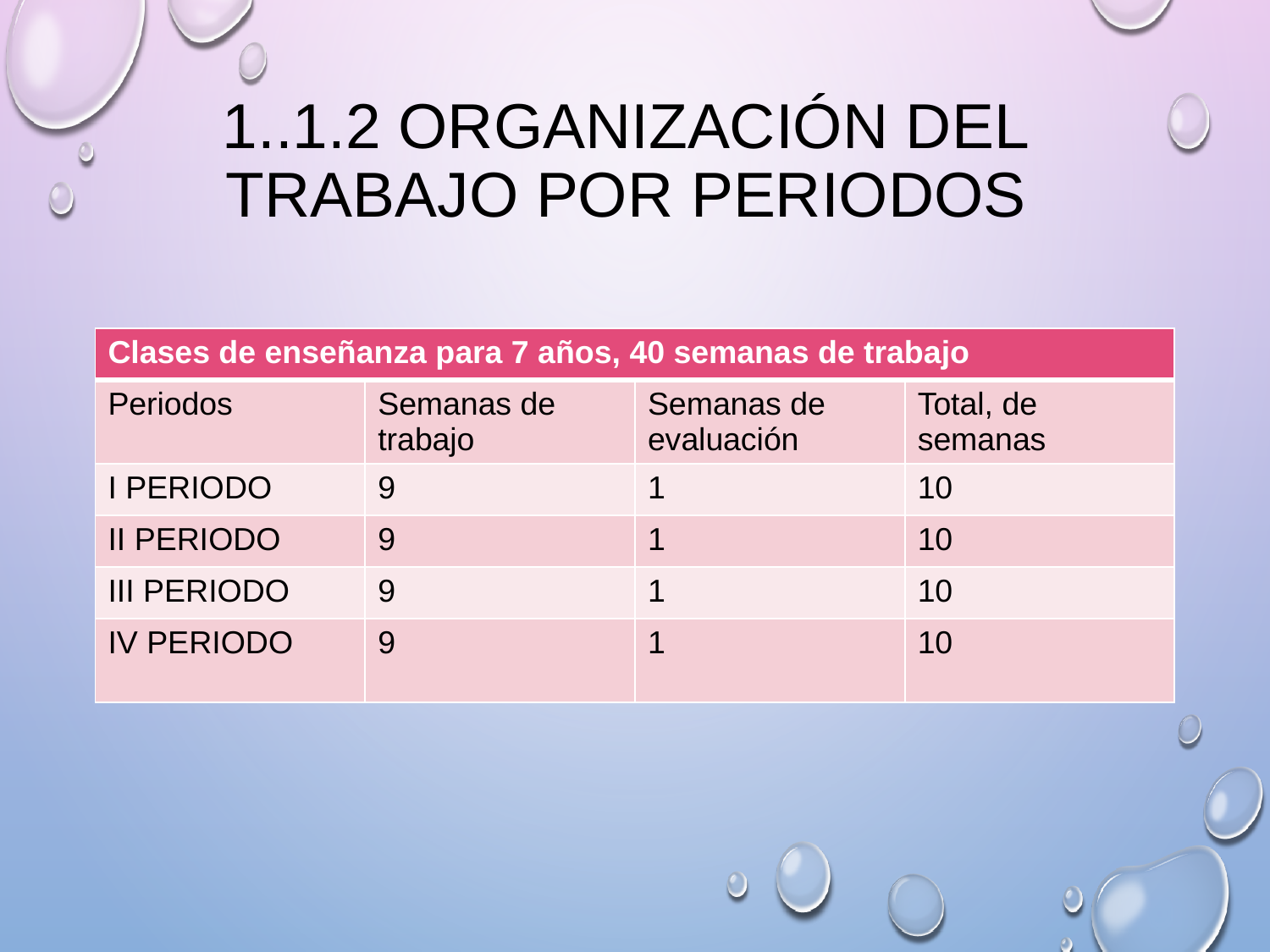

# 1..1.2 Organización del
trabajo por periodos

| Clases de enseñanza para 7 años, 40 semanas de trabajo |  |  |  |
| --- | --- | --- | --- |
| Periodos | Semanas de trabajo | Semanas de evaluación | Total, de semanas |
| I PERIODO | 9 | 1 | 10 |
| II PERIODO | 9 | 1 | 10 |
| III PERIODO | 9 | 1 | 10 |
| IV PERIODO | 9 | 1 | 10 |